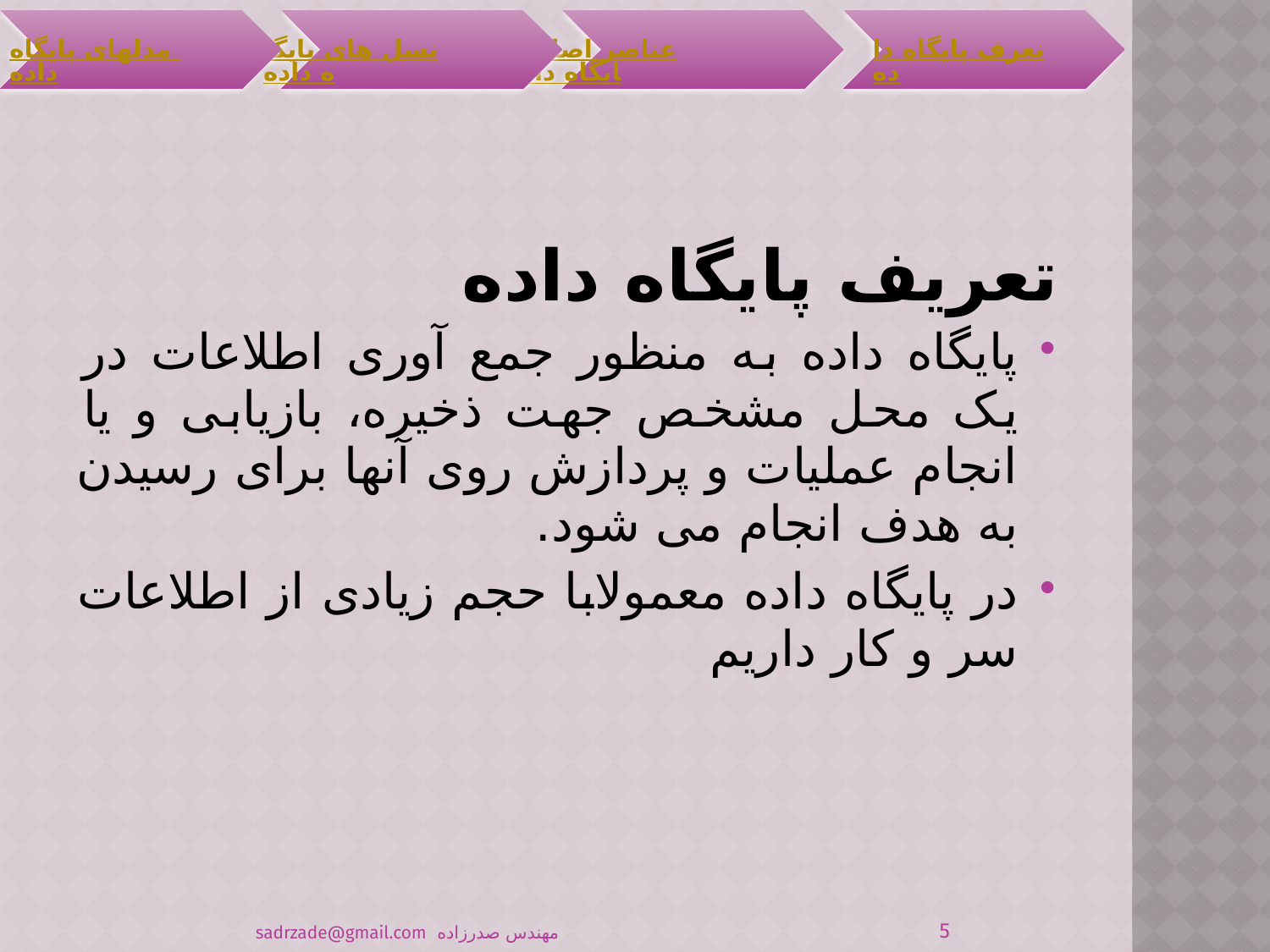

# تعريف پايگاه داده
پایگاه داده به منظور جمع آوری اطلاعات در یک محل مشخص جهت ذخیره، بازیابی و یا انجام عملیات و پردازش روی آنها برای رسیدن به هدف انجام می شود.
در پایگاه داده معمولابا حجم زیادی از اطلاعات سر و کار داریم
5
مهندس صدرزاده  sadrzade@gmail.com